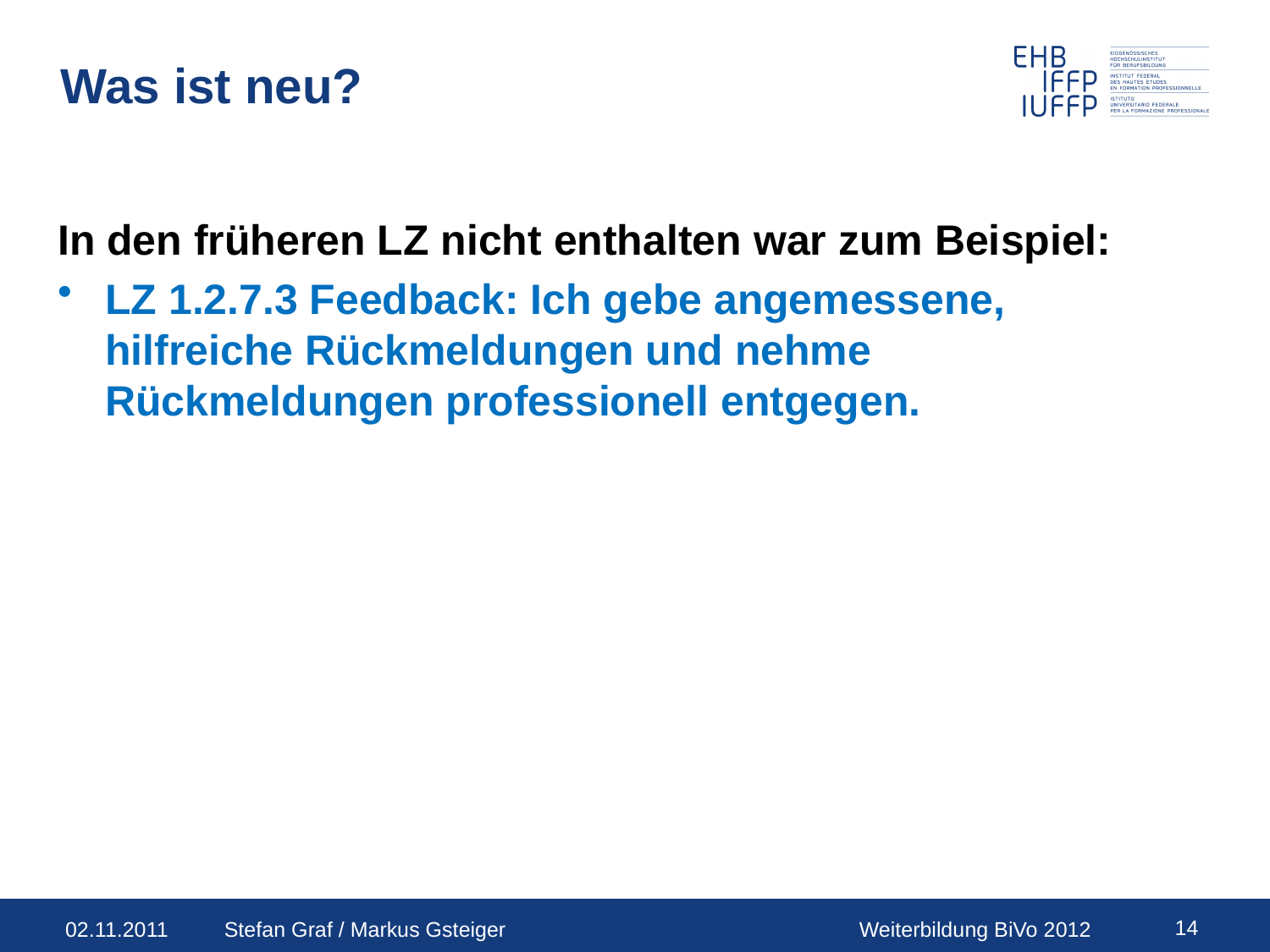

# Was ist neu?
In den früheren LZ nicht enthalten war zum Beispiel:
LZ 1.2.7.3 Feedback: Ich gebe angemessene, hilfreiche Rückmeldungen und nehme Rückmeldungen professionell entgegen.